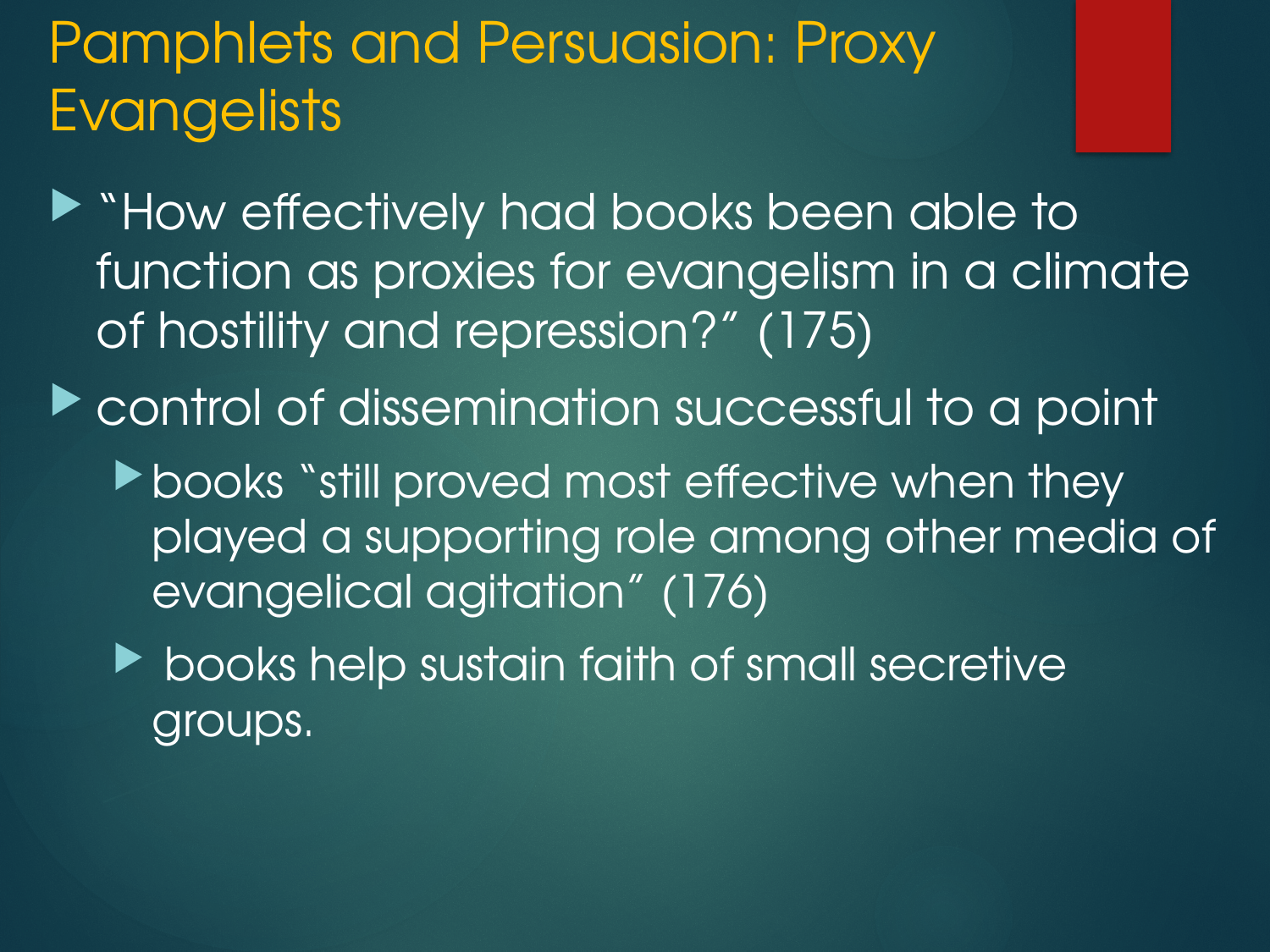

# Pamphlets and Persuasion: Proxy Evangelists
“How effectively had books been able to function as proxies for evangelism in a climate of hostility and repression?” (175)
control of dissemination successful to a point
books “still proved most effective when they played a supporting role among other media of evangelical agitation” (176)
 books help sustain faith of small secretive groups.